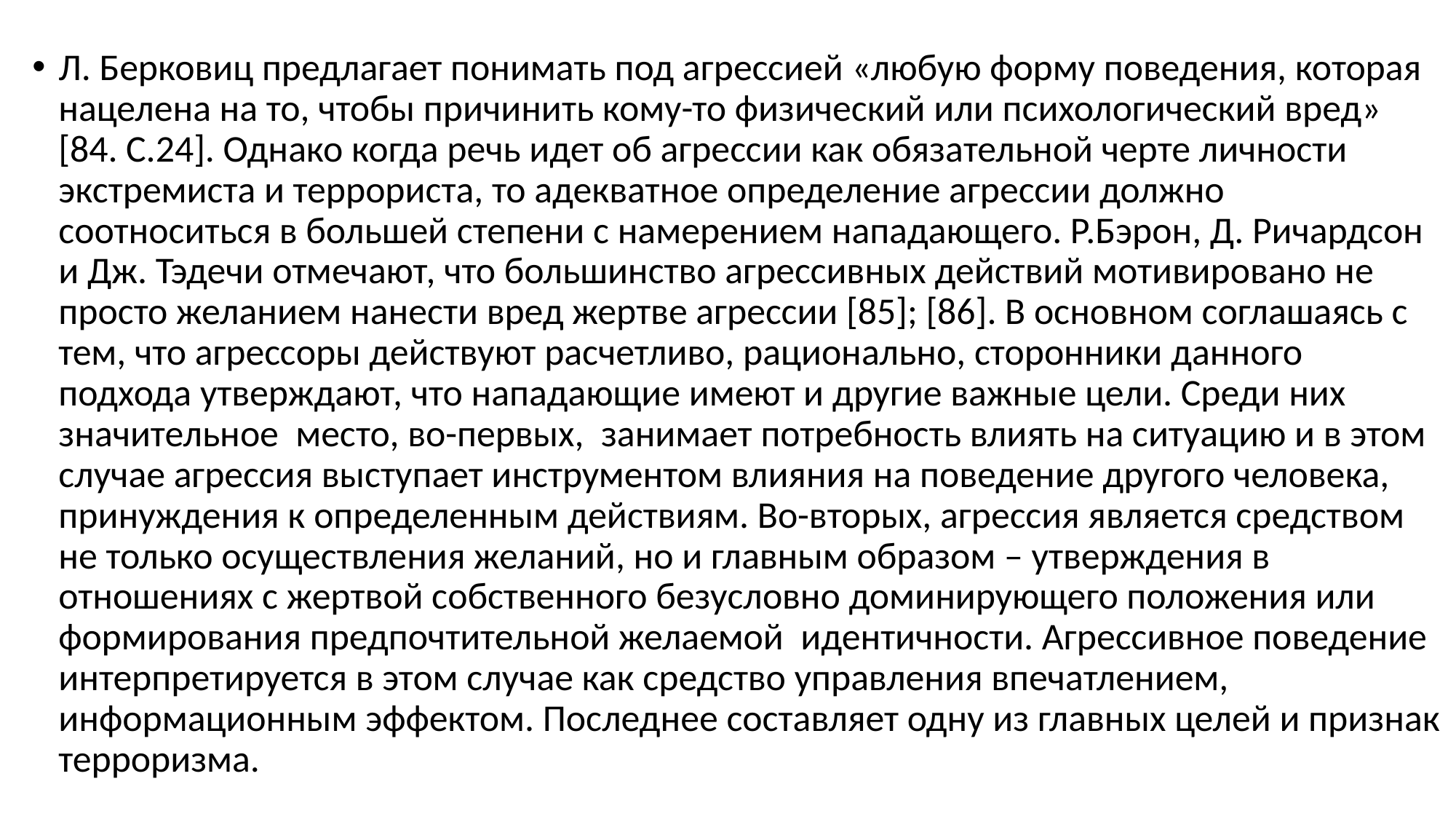

Л. Берковиц предлагает понимать под агрессией «любую форму поведения, которая нацелена на то, чтобы причинить кому-то физический или психологический вред»  [84. С.24]. Однако когда речь идет об агрессии как обязательной черте личности экстремиста и террориста, то адекватное определение агрессии должно соотноситься в большей степени с намерением нападающего. Р.Бэрон, Д. Ричардсон и Дж. Тэдечи отмечают, что большинство агрессивных действий мотивировано не просто желанием нанести вред жертве агрессии [85]; [86]. В основном соглашаясь с тем, что агрессоры действуют расчетливо, рационально, сторонники данного подхода утверждают, что нападающие имеют и другие важные цели. Среди них значительное  место, во-первых,  занимает потребность влиять на ситуацию и в этом случае агрессия выступает инструментом влияния на поведение другого человека, принуждения к определенным действиям. Во-вторых, агрессия является средством не только осуществления желаний, но и главным образом – утверждения в отношениях с жертвой собственного безусловно доминирующего положения или формирования предпочтительной желаемой  идентичности. Агрессивное поведение интерпретируется в этом случае как средство управления впечатлением, информационным эффектом. Последнее составляет одну из главных целей и признак терроризма.